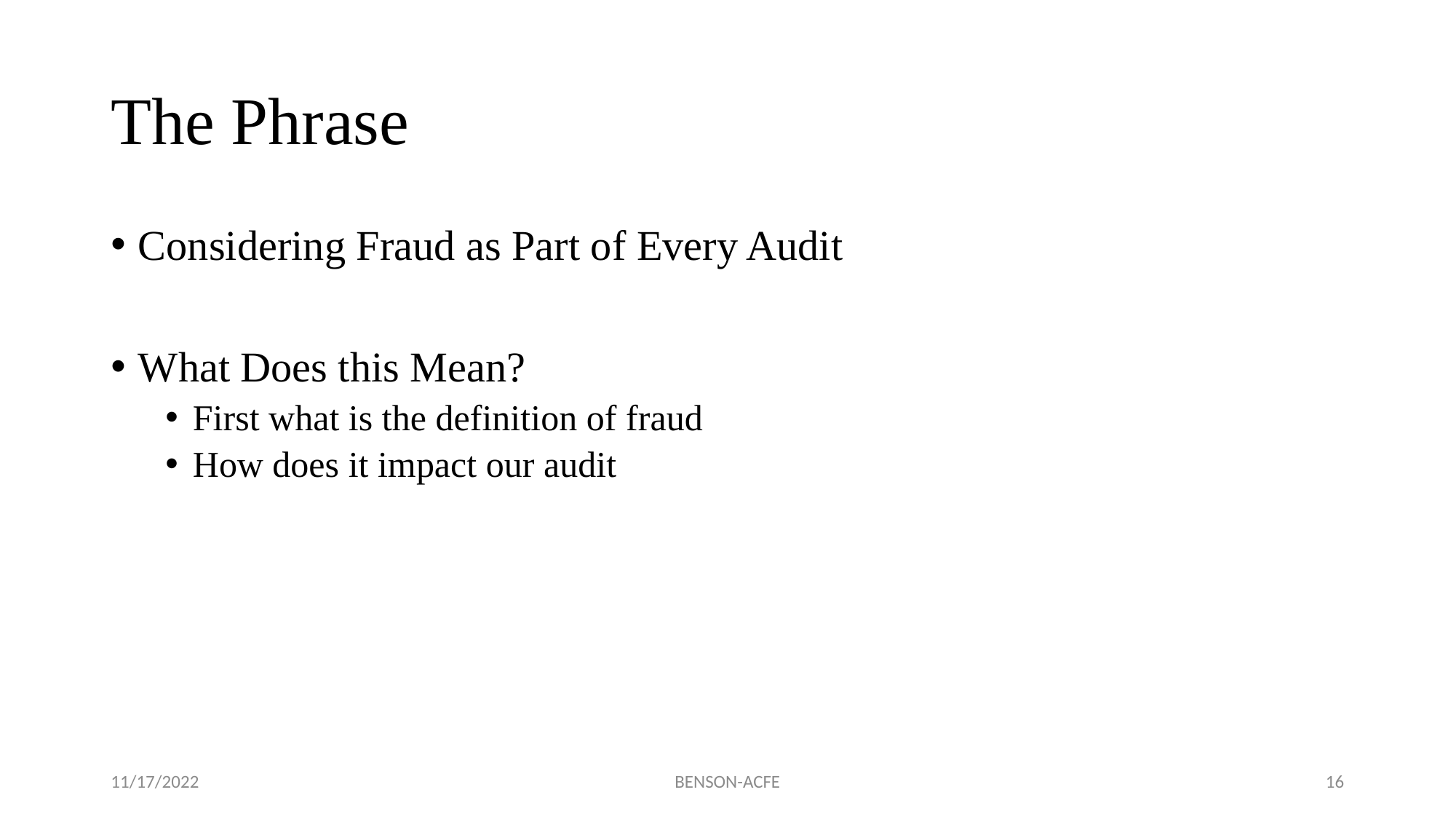

# The Phrase
Considering Fraud as Part of Every Audit

What Does this Mean?
First what is the definition of fraud
How does it impact our audit

11/17/2022
BENSON-ACFE
16